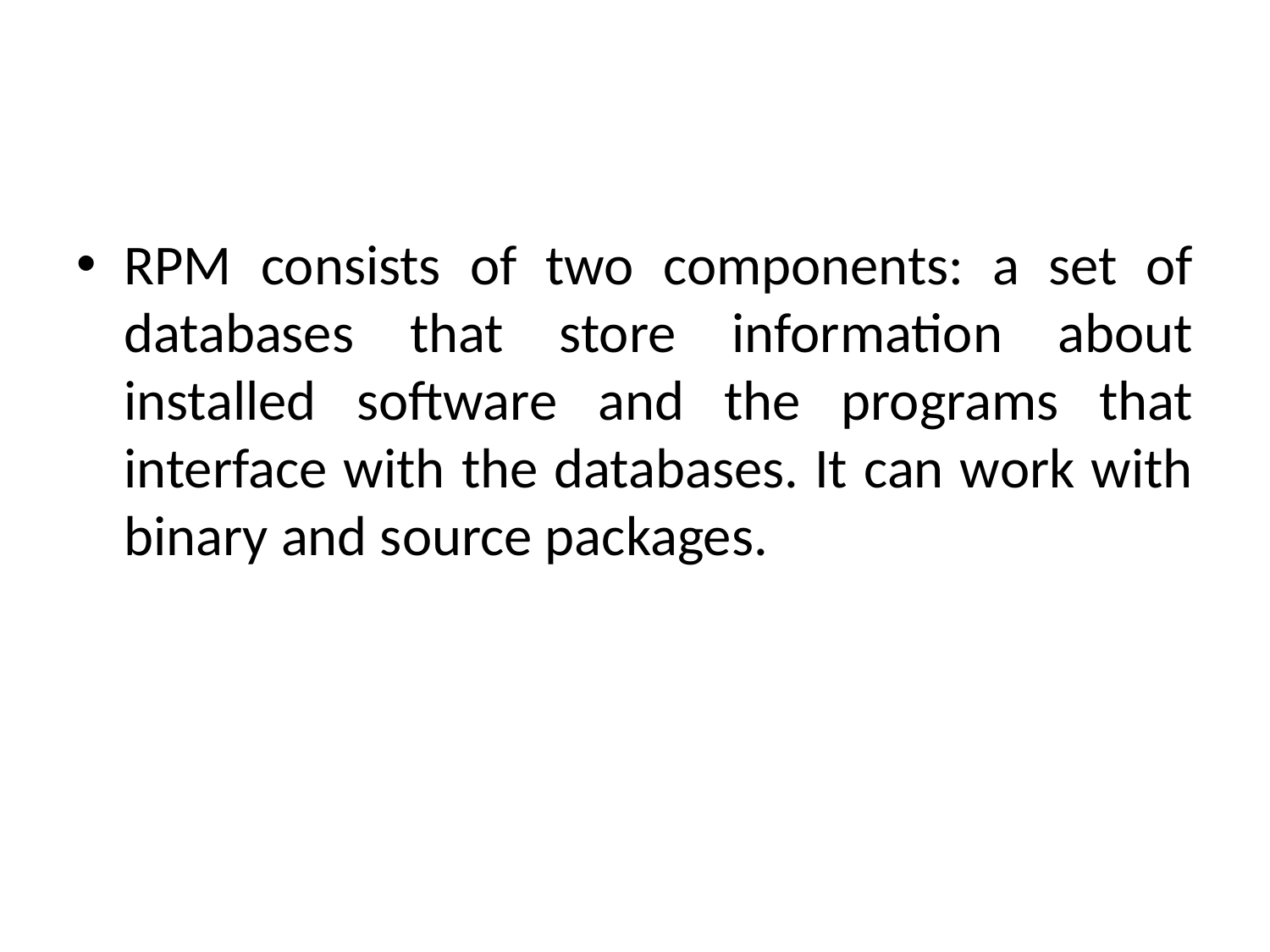

#
RPM consists of two components: a set of databases that store information about installed software and the programs that interface with the databases. It can work with binary and source packages.